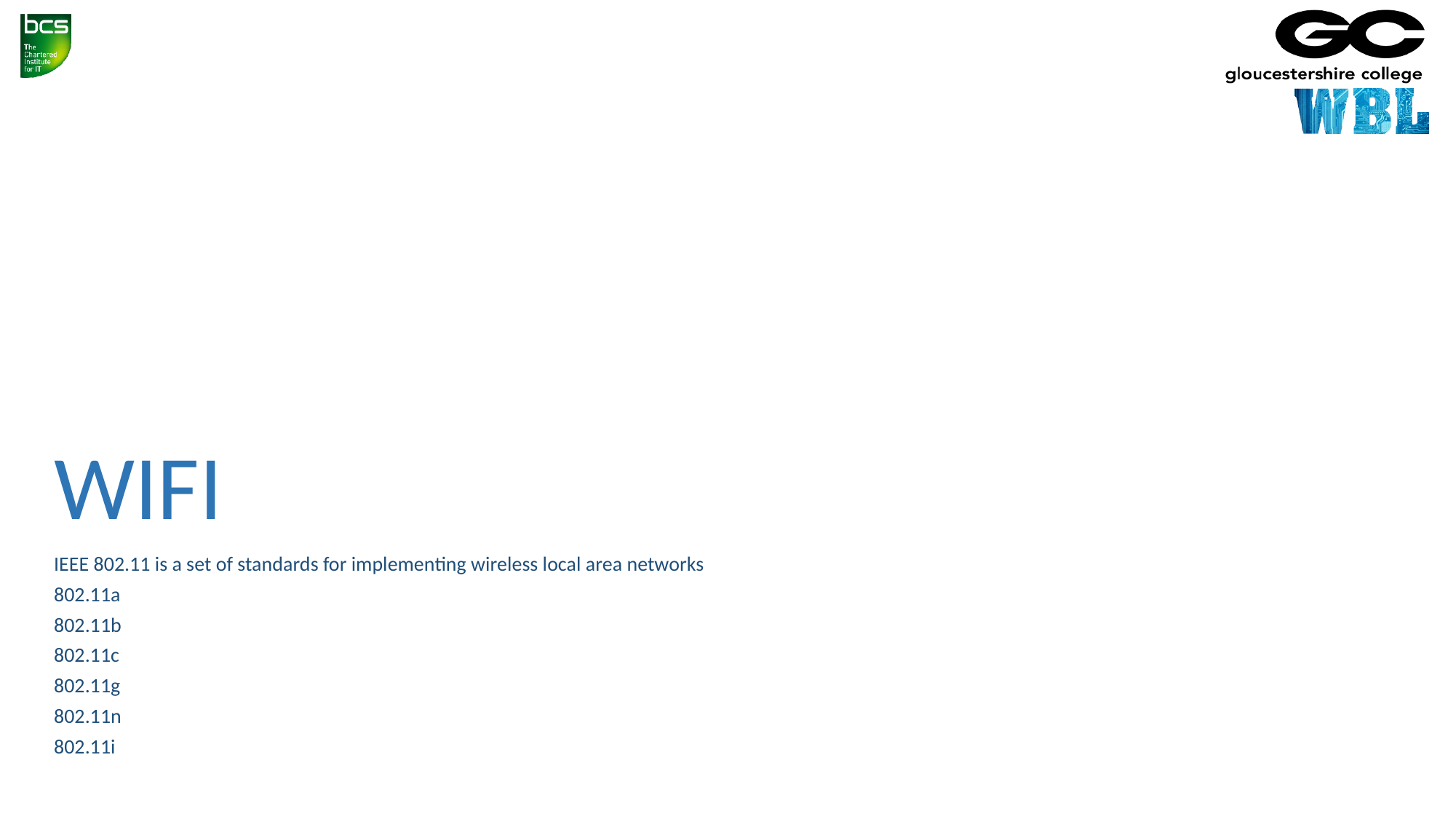

# WIFI
IEEE 802.11 is a set of standards for implementing wireless local area networks
802.11a
802.11b
802.11c
802.11g
802.11n
802.11i